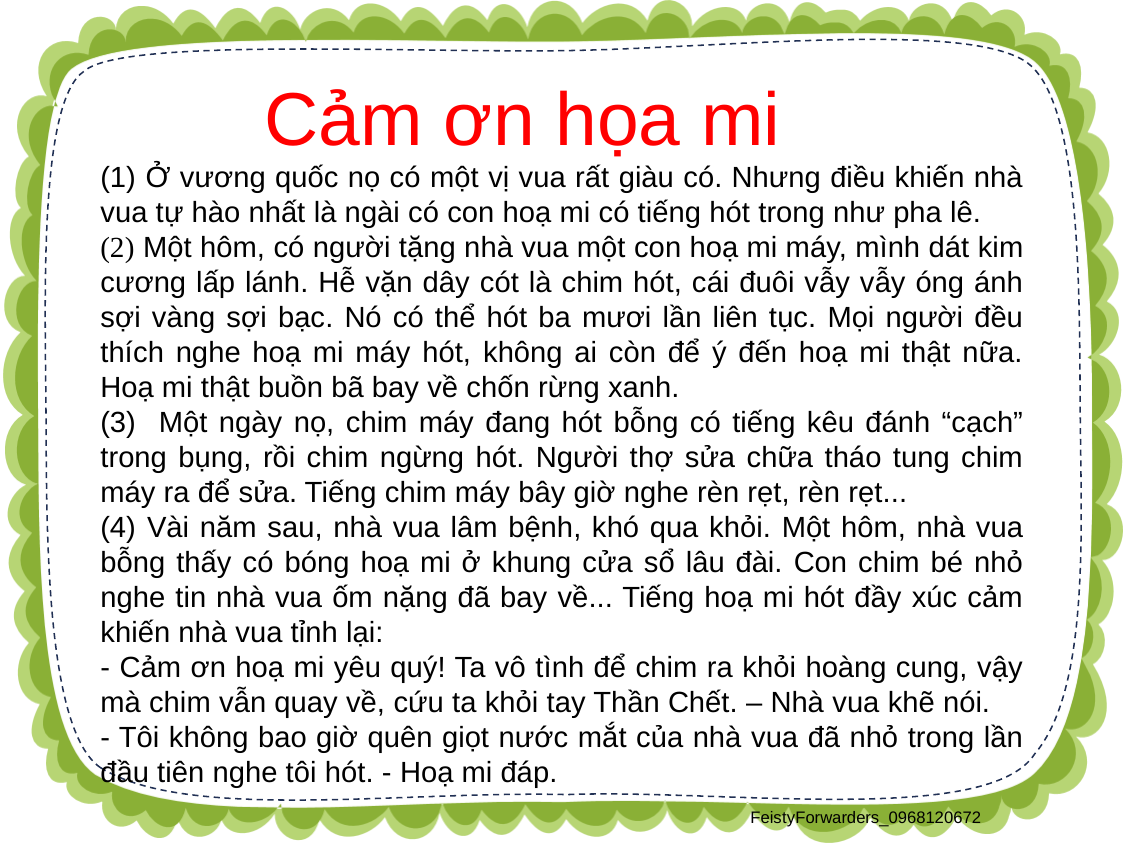

Cảm ơn họa mi
(1) Ở vương quốc nọ có một vị vua rất giàu có. Nhưng điều khiến nhà vua tự hào nhất là ngài có con hoạ mi có tiếng hót trong như pha lê.
(2) Một hôm, có người tặng nhà vua một con hoạ mi máy, mình dát kim cương lấp lánh. Hễ vặn dây cót là chim hót, cái đuôi vẫy vẫy óng ánh sợi vàng sợi bạc. Nó có thể hót ba mươi lần liên tục. Mọi người đều thích nghe hoạ mi máy hót, không ai còn để ý đến hoạ mi thật nữa. Hoạ mi thật buồn bã bay về chốn rừng xanh.
(3)  Một ngày nọ, chim máy đang hót bỗng có tiếng kêu đánh “cạch” trong bụng, rồi chim ngừng hót. Người thợ sửa chữa tháo tung chim máy ra để sửa. Tiếng chim máy bây giờ nghe rèn rẹt, rèn rẹt...
(4) Vài năm sau, nhà vua lâm bệnh, khó qua khỏi. Một hôm, nhà vua bỗng thấy có bóng hoạ mi ở khung cửa sổ lâu đài. Con chim bé nhỏ nghe tin nhà vua ốm nặng đã bay về... Tiếng hoạ mi hót đầy xúc cảm khiến nhà vua tỉnh lại:
- Cảm ơn hoạ mi yêu quý! Ta vô tình để chim ra khỏi hoàng cung, vậy mà chim vẫn quay về, cứu ta khỏi tay Thần Chết. – Nhà vua khẽ nói.
- Tôi không bao giờ quên giọt nước mắt của nhà vua đã nhỏ trong lần đầu tiên nghe tôi hót. - Hoạ mi đáp.